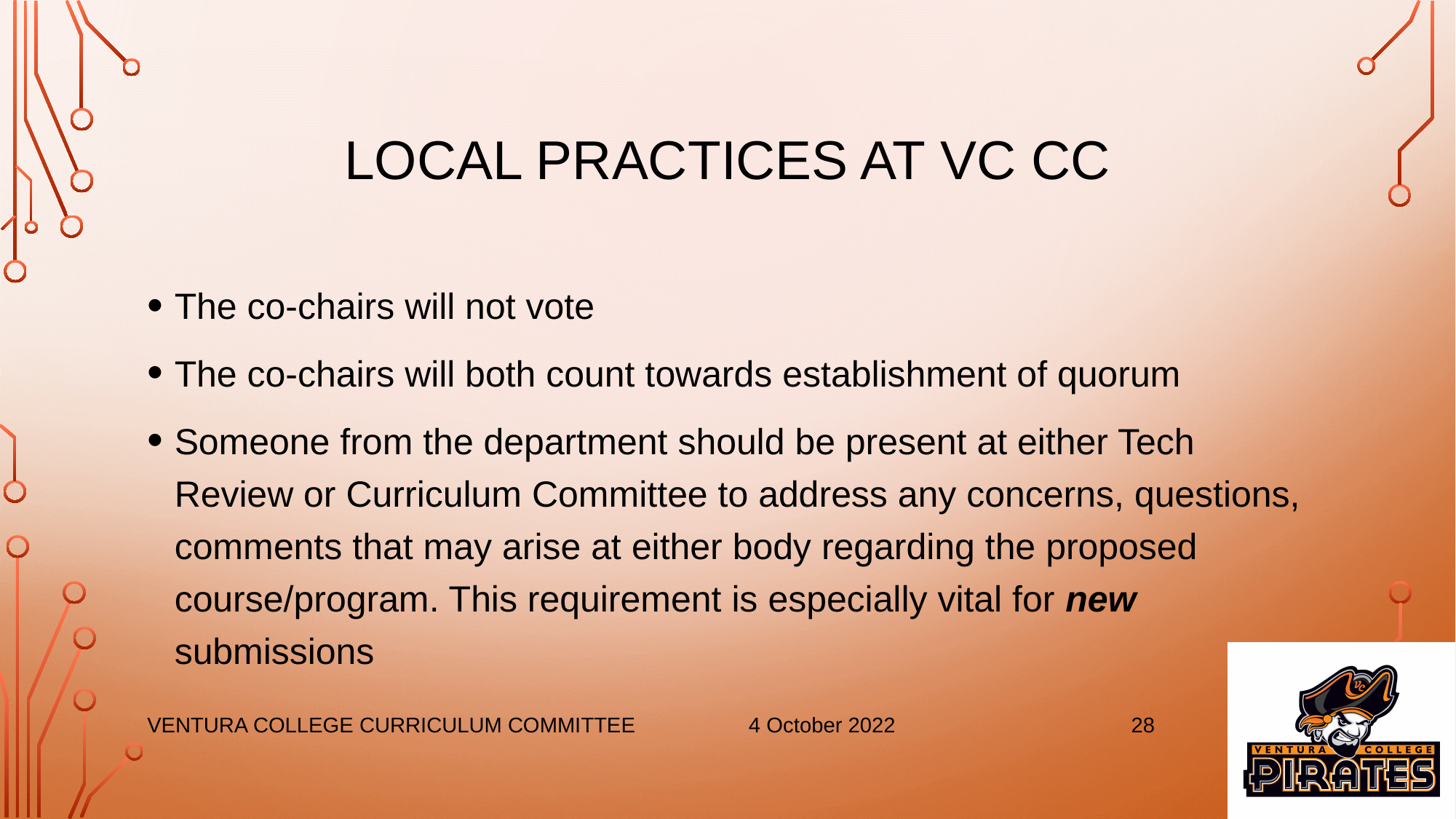

# Local Practices at VC CC
The co-chairs will not vote
The co-chairs will both count towards establishment of quorum
Someone from the department should be present at either Tech Review or Curriculum Committee to address any concerns, questions, comments that may arise at either body regarding the proposed course/program. This requirement is especially vital for new submissions
28
Ventura College Curriculum Committee
4 October 2022